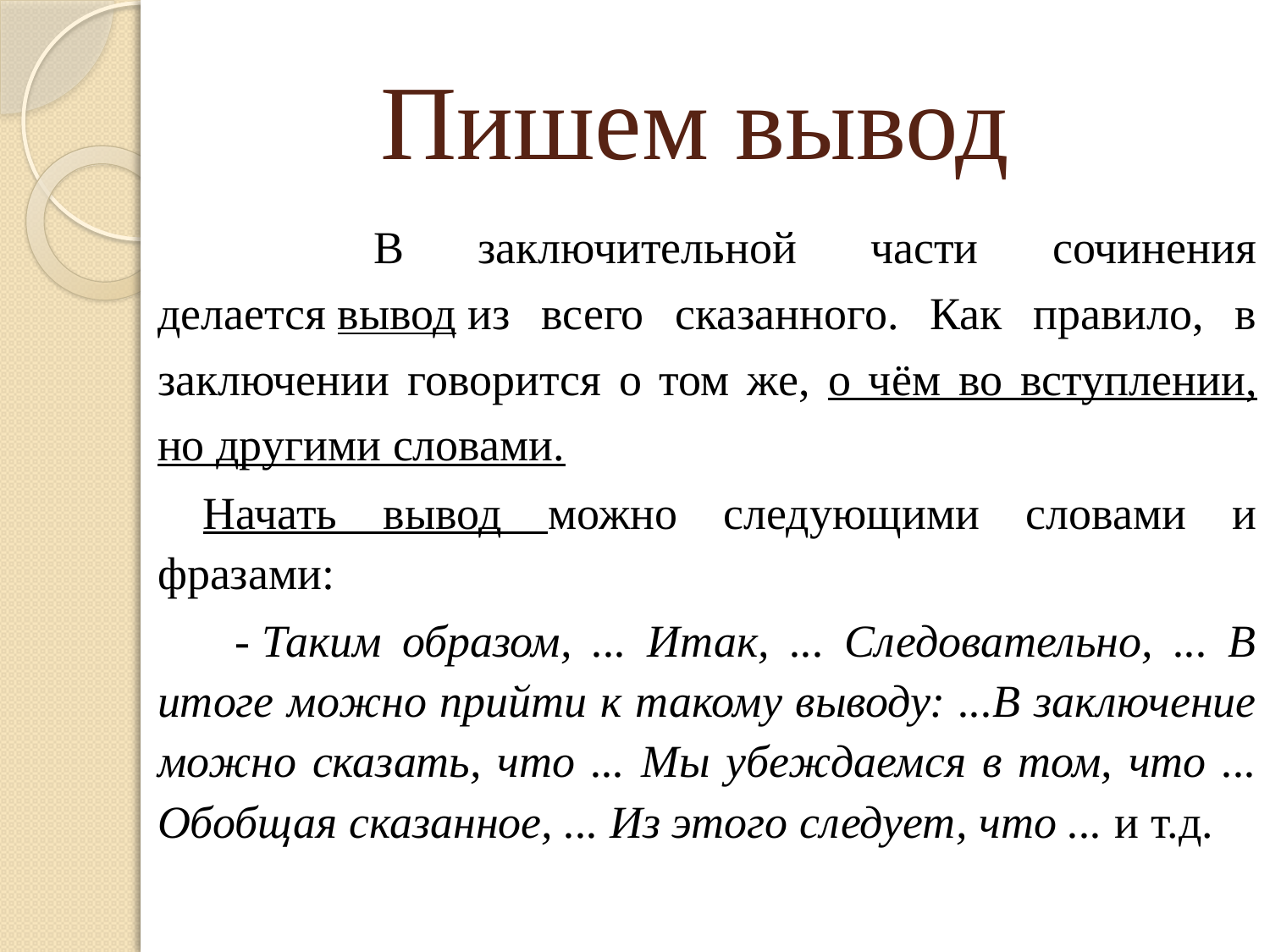

# Пишем вывод
     В заключительной части сочинения делается вывод из всего сказанного. Как правило, в заключении говорится о том же, о чём во вступлении, но другими словами.
 Начать вывод можно следующими словами и фразами:
   - Таким образом, ... Итак, ... Следовательно, ... В итоге можно прийти к такому выводу: ...В заключение можно сказать, что ... Мы убеждаемся в том, что ... Обобщая сказанное, ... Из этого следует, что ... и т.д.